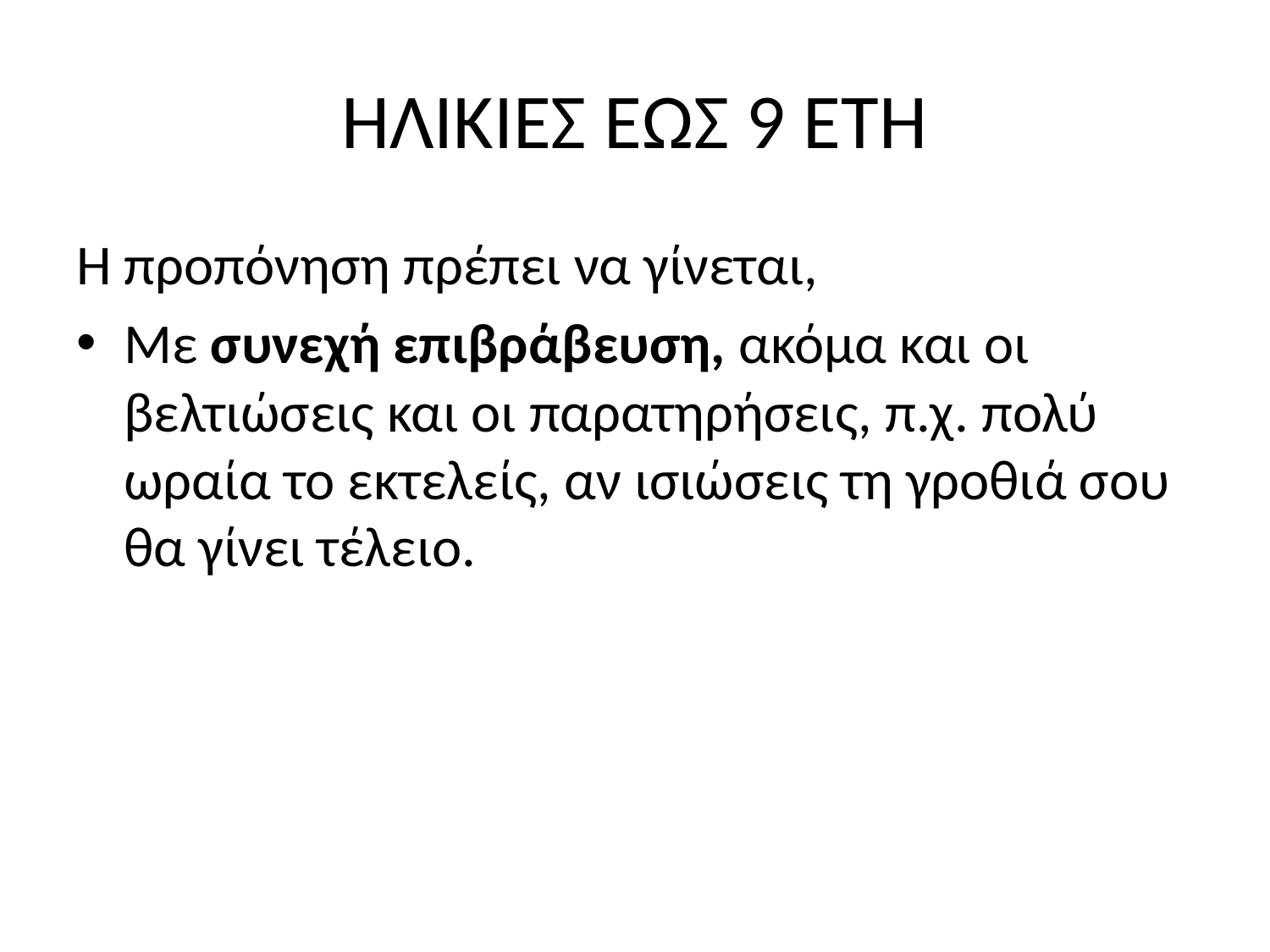

# ΗΛΙΚΙΕΣ ΕΩΣ 9 ΕΤΗ
Η προπόνηση πρέπει να γίνεται,
Με συνεχή επιβράβευση, ακόμα και οι βελτιώσεις και οι παρατηρήσεις, π.χ. πολύ ωραία το εκτελείς, αν ισιώσεις τη γροθιά σου θα γίνει τέλειο.